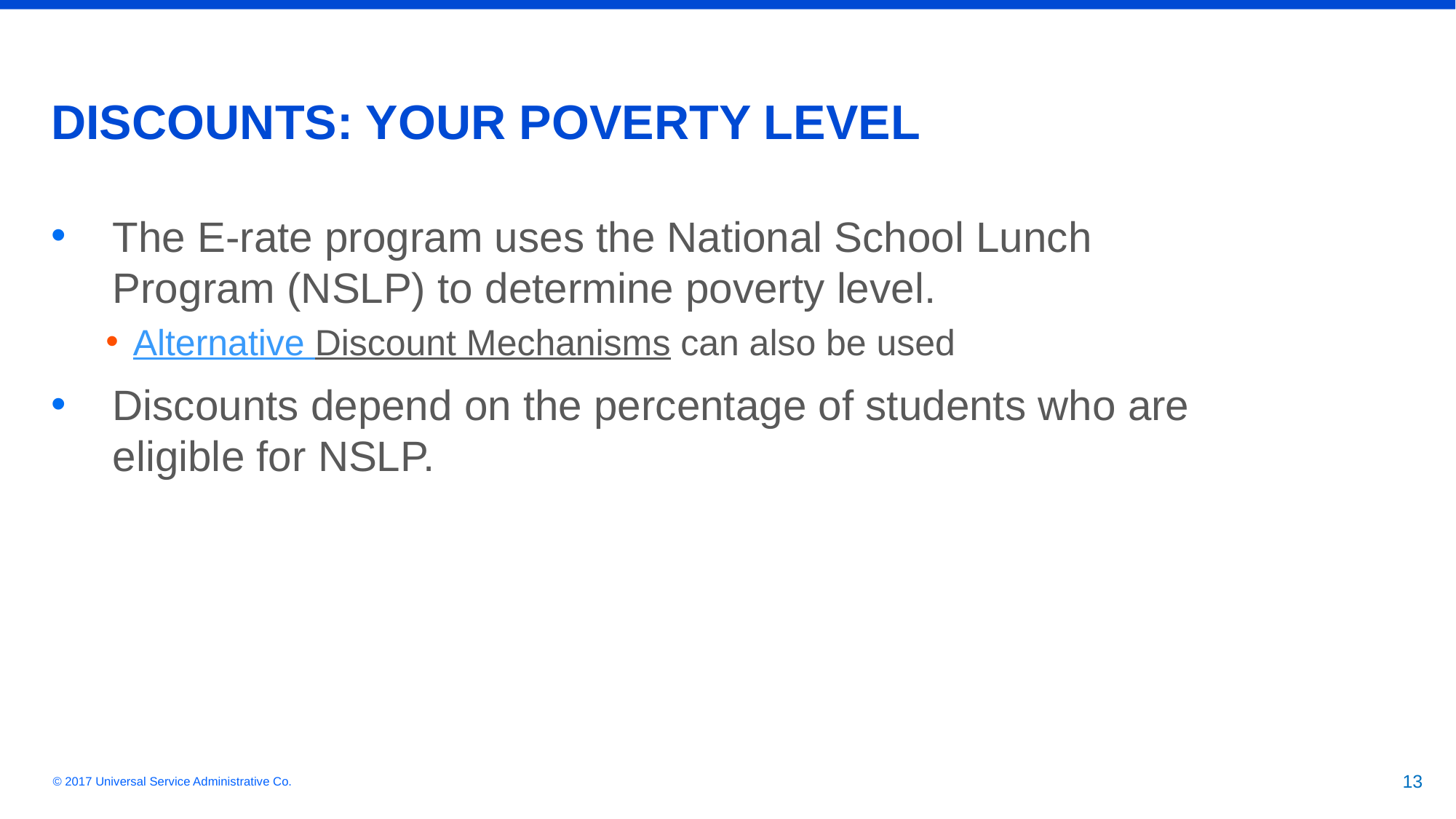

# DISCOUNTS: YOUR POVERTY LEVEL
The E-rate program uses the National School Lunch Program (NSLP) to determine poverty level.
Alternative Discount Mechanisms can also be used
Discounts depend on the percentage of students who are eligible for NSLP.
© 2017 Universal Service Administrative Co.
13